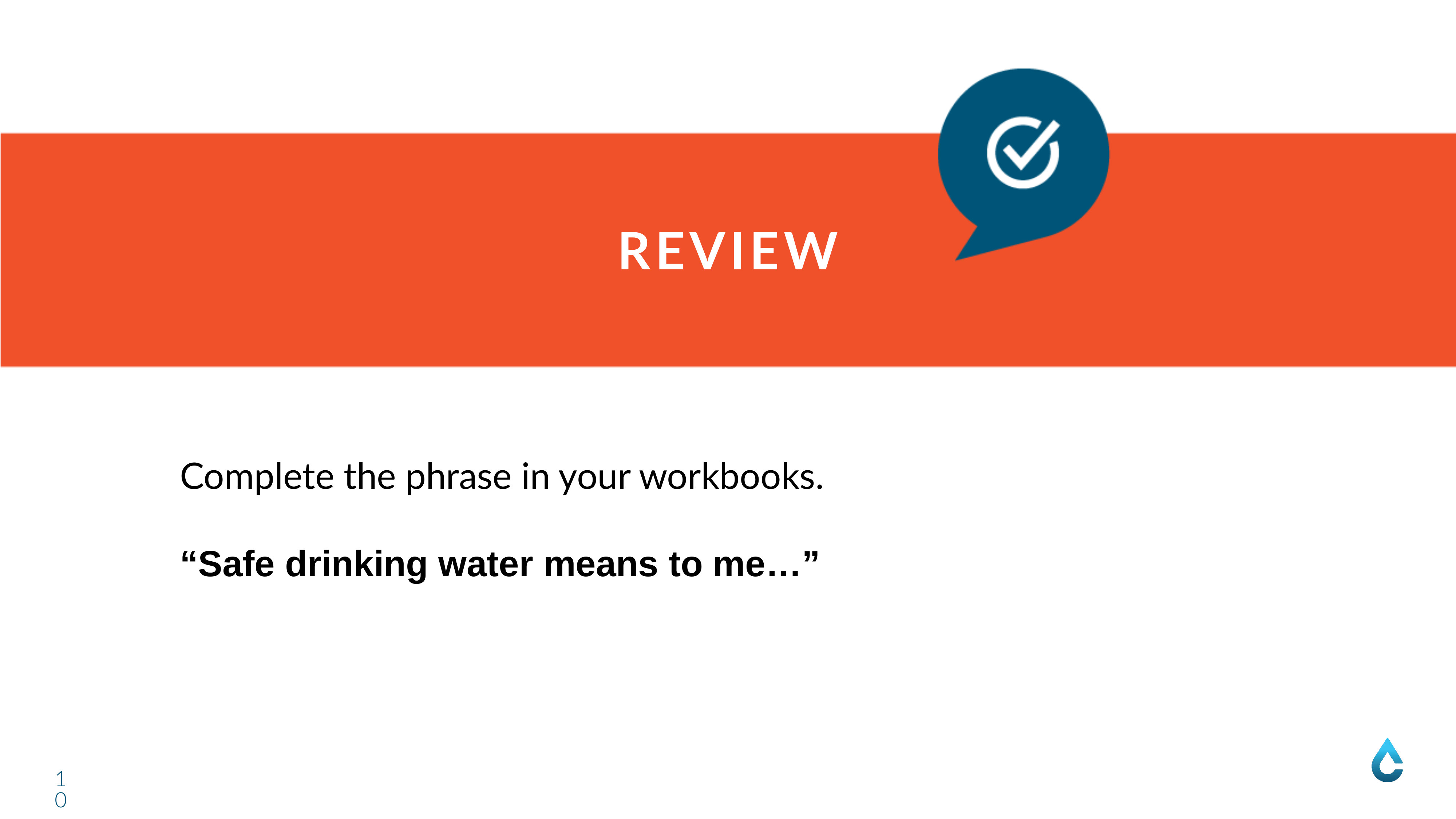

REVIEW
Complete the phrase in your workbooks.
“Safe drinking water means to me…”

10